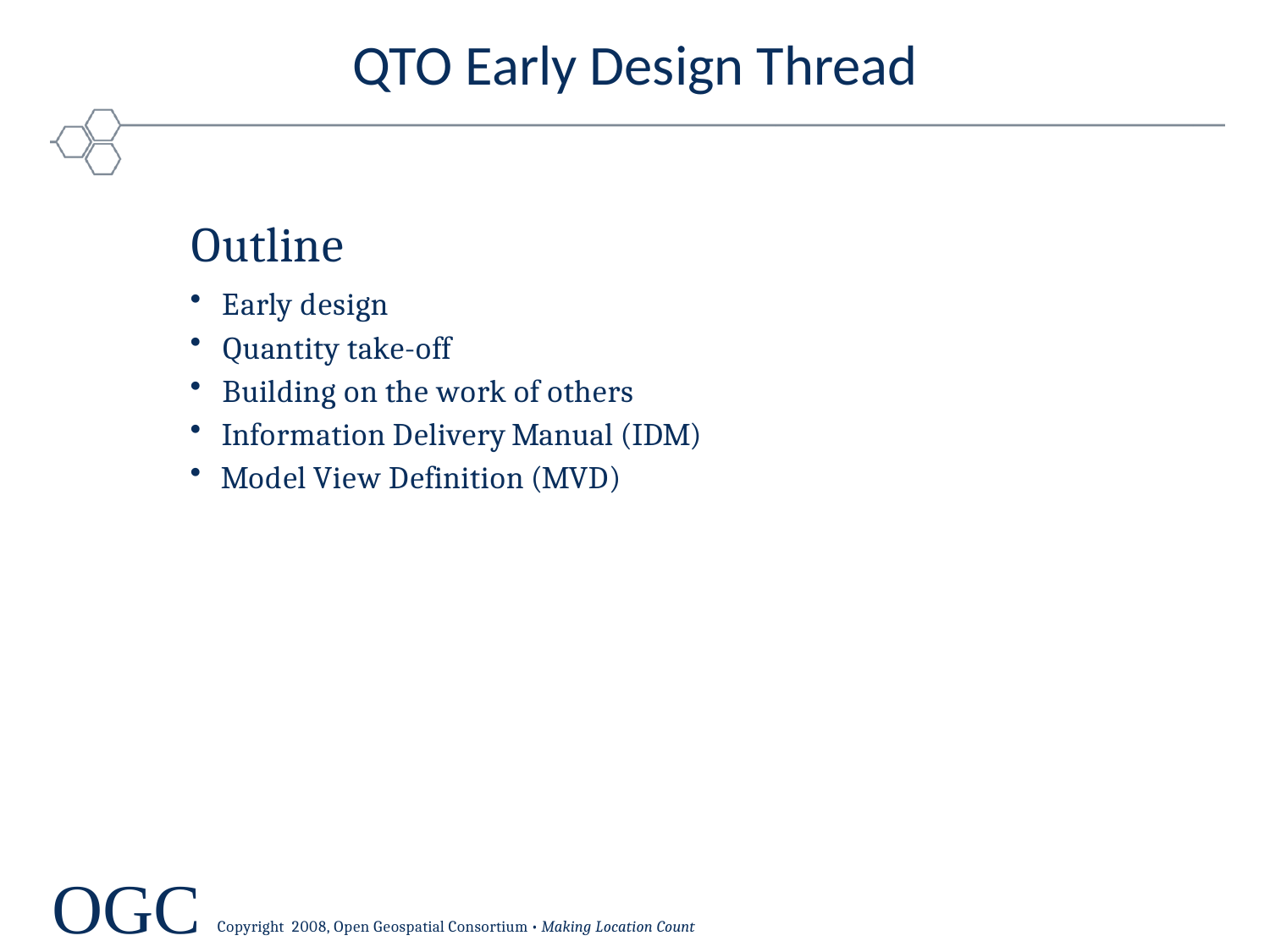

QTO Early Design Thread
Outline
Early design
Quantity take-off
Building on the work of others
Information Delivery Manual (IDM)
Model View Definition (MVD)